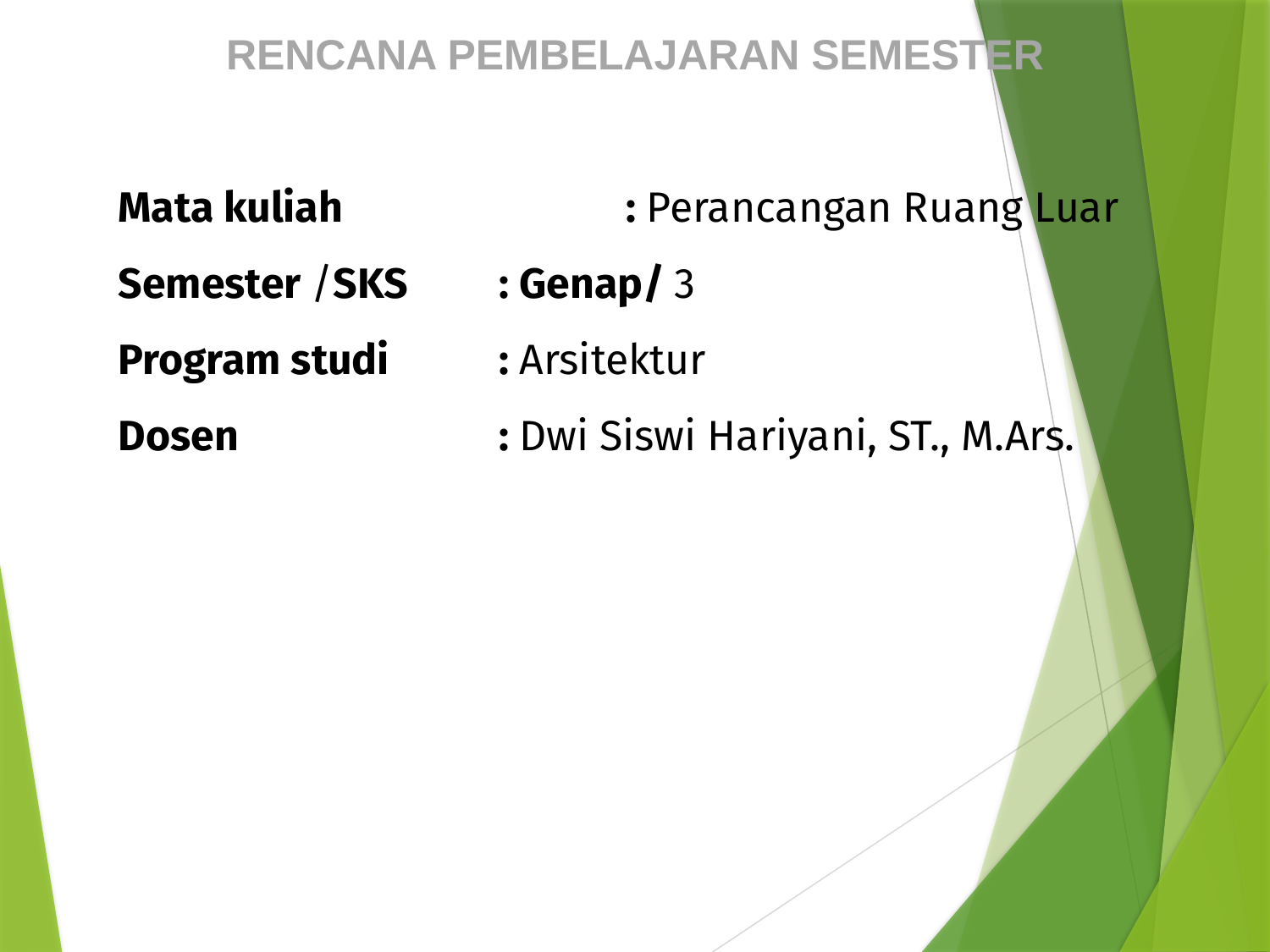

RENCANA PEMBELAJARAN SEMESTER
Mata kuliah    		: Perancangan Ruang Luar
Semester /SKS	: Genap/ 3
Program studi       	: Arsitektur
Dosen 			: Dwi Siswi Hariyani, ST., M.Ars.